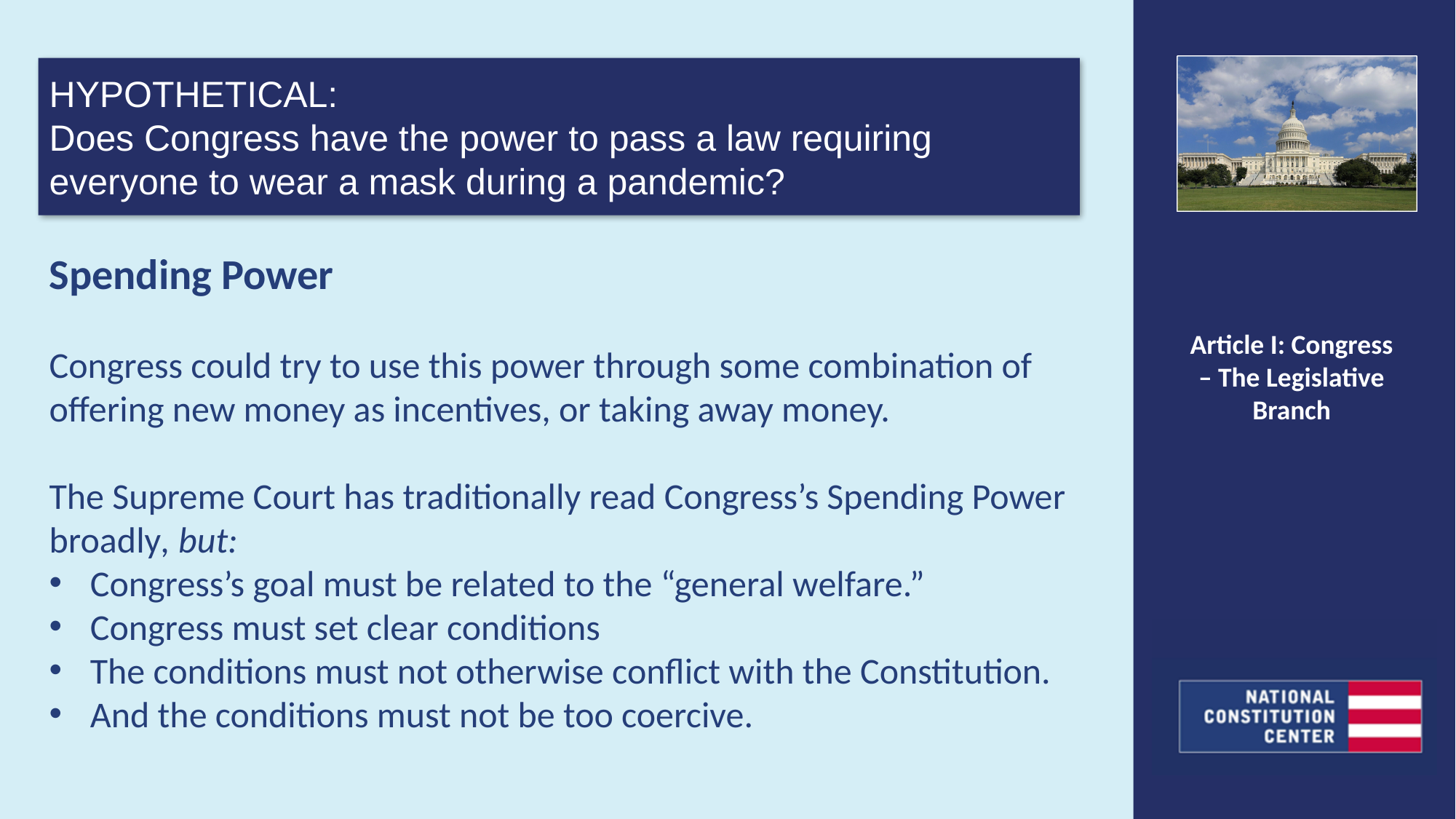

HYPOTHETICAL:
Does Congress have the power to pass a law requiring everyone to wear a mask during a pandemic?
Spending Power

Congress could try to use this power through some combination of offering new money as incentives, or taking away money.

The Supreme Court has traditionally read Congress’s Spending Power broadly, but:
Congress’s goal must be related to the “general welfare.”
Congress must set clear conditions
The conditions must not otherwise conflict with the Constitution.
And the conditions must not be too coercive.